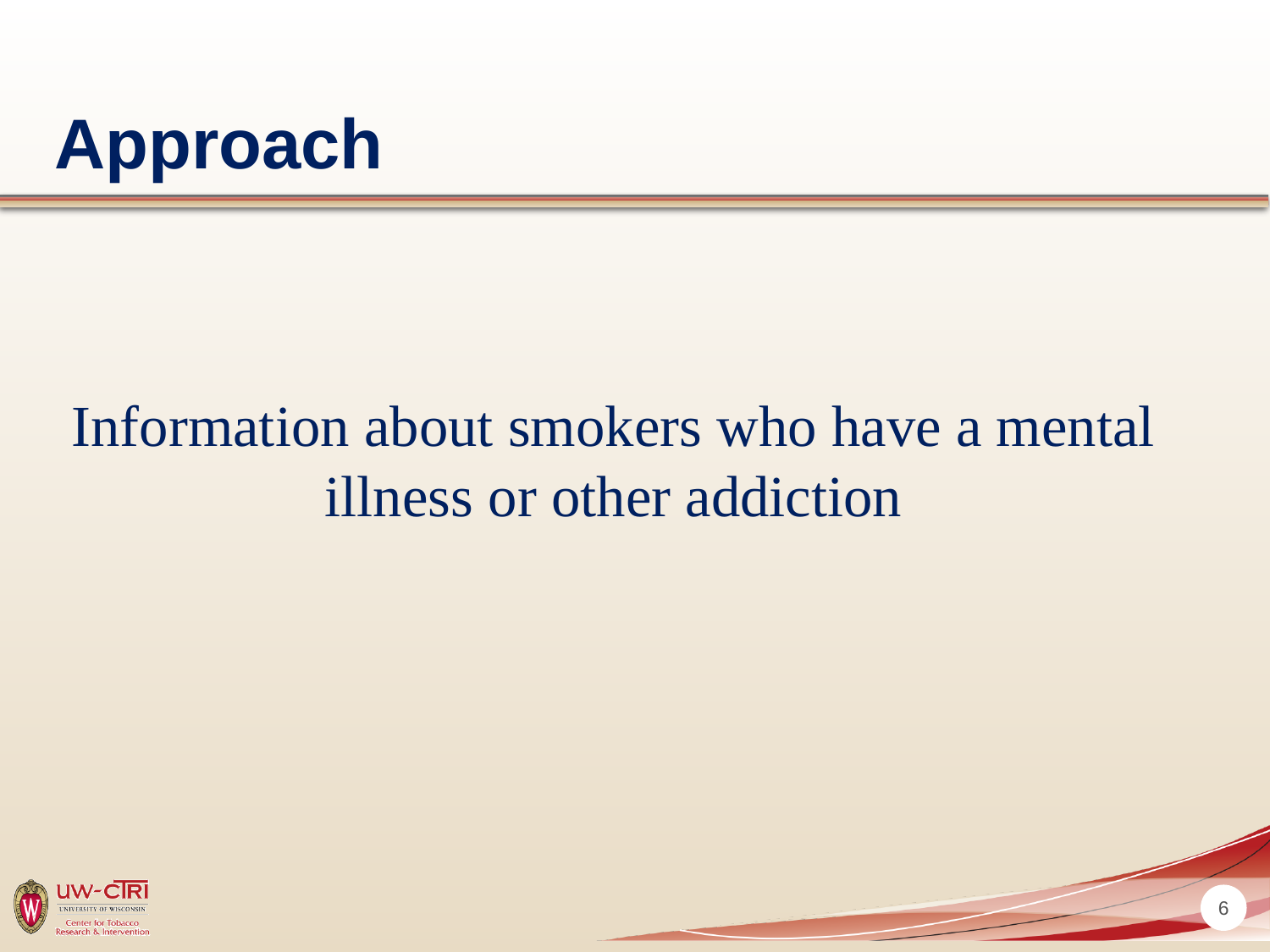

# Approach

Information about smokers who have a mental illness or other addiction
6